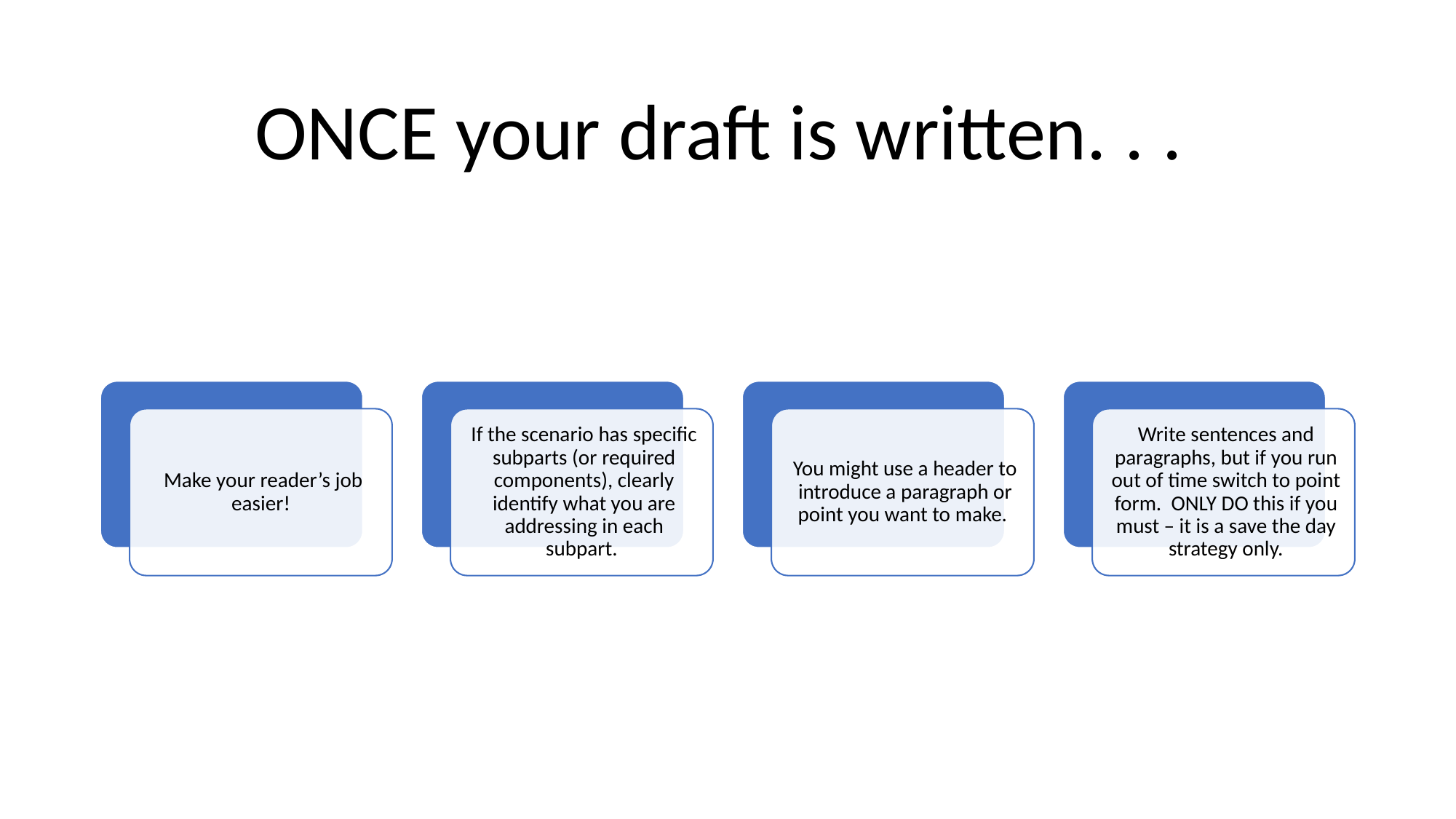

# ONCE your draft is written. . .
Make your reader’s job easier!
If the scenario has specific subparts (or required components), clearly identify what you are addressing in each subpart.
You might use a header to introduce a paragraph or point you want to make.
Write sentences and paragraphs, but if you run out of time switch to point form.  ONLY DO this if you must – it is a save the day strategy only.